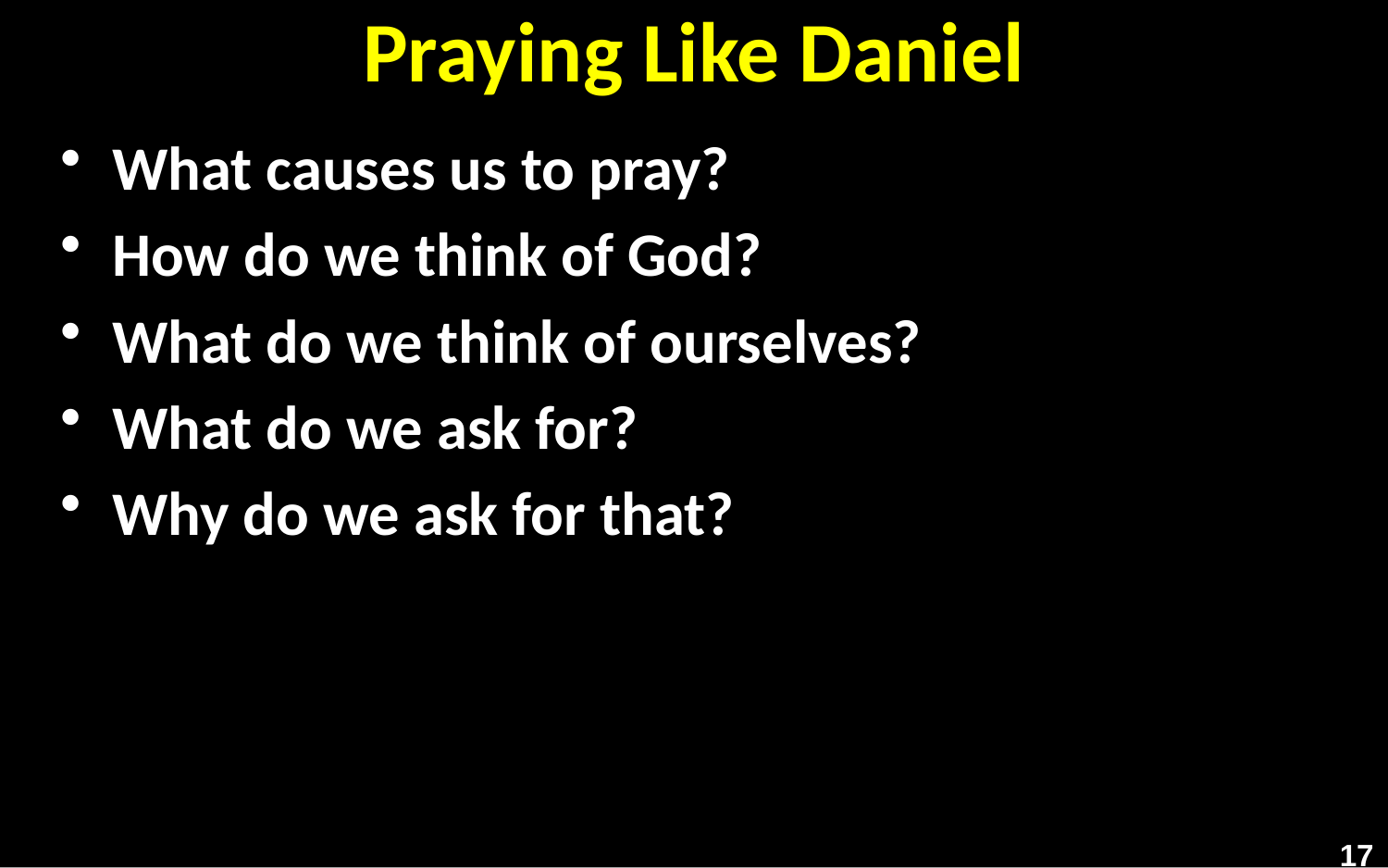

# Praying Like Daniel
What causes us to pray?
How do we think of God?
What do we think of ourselves?
What do we ask for?
Why do we ask for that?
17